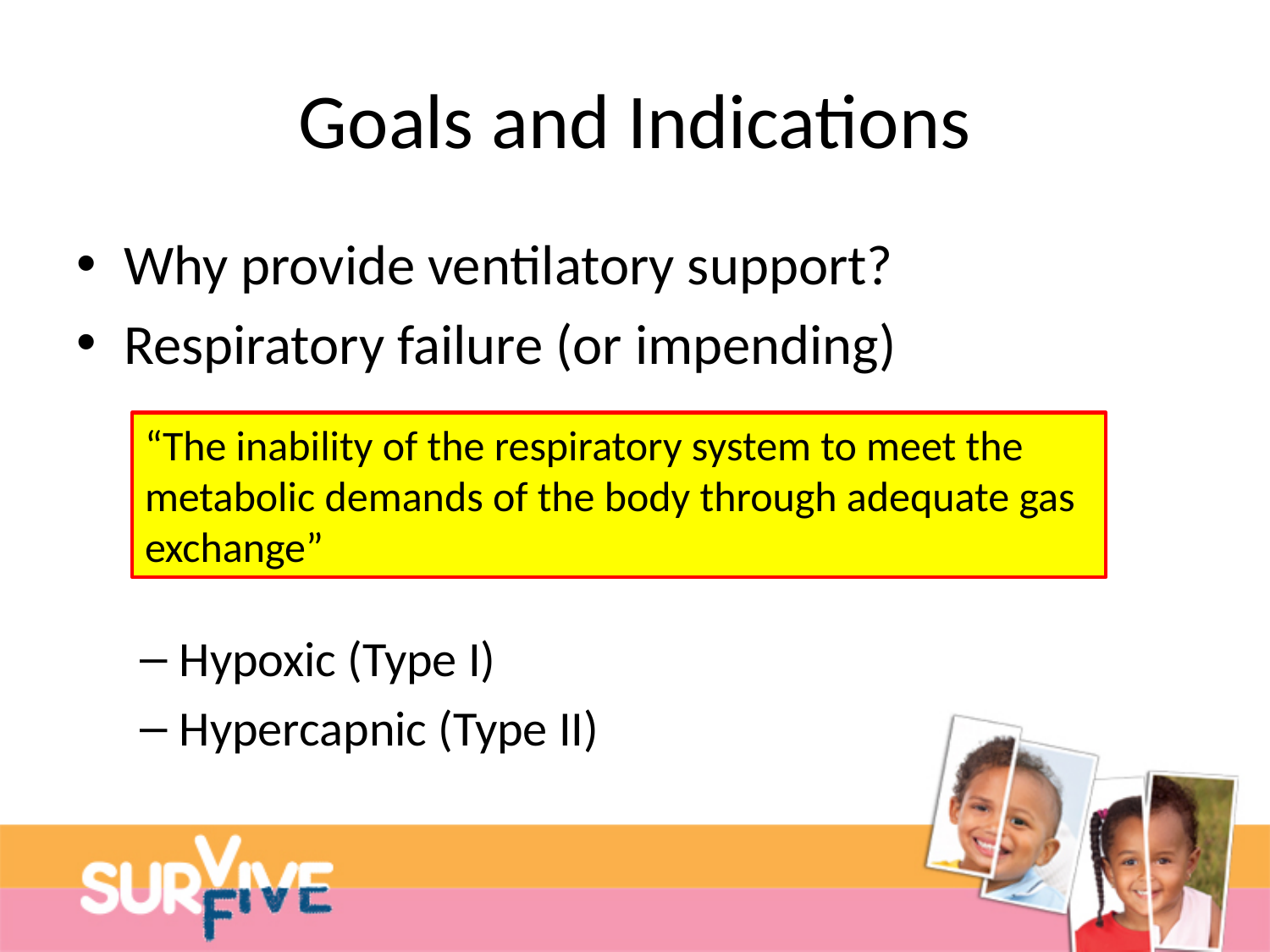

# Goals and Indications
Why provide ventilatory support?
Respiratory failure (or impending)

Hypoxic (Type I)
Hypercapnic (Type II)
“The inability of the respiratory system to meet the metabolic demands of the body through adequate gas exchange”